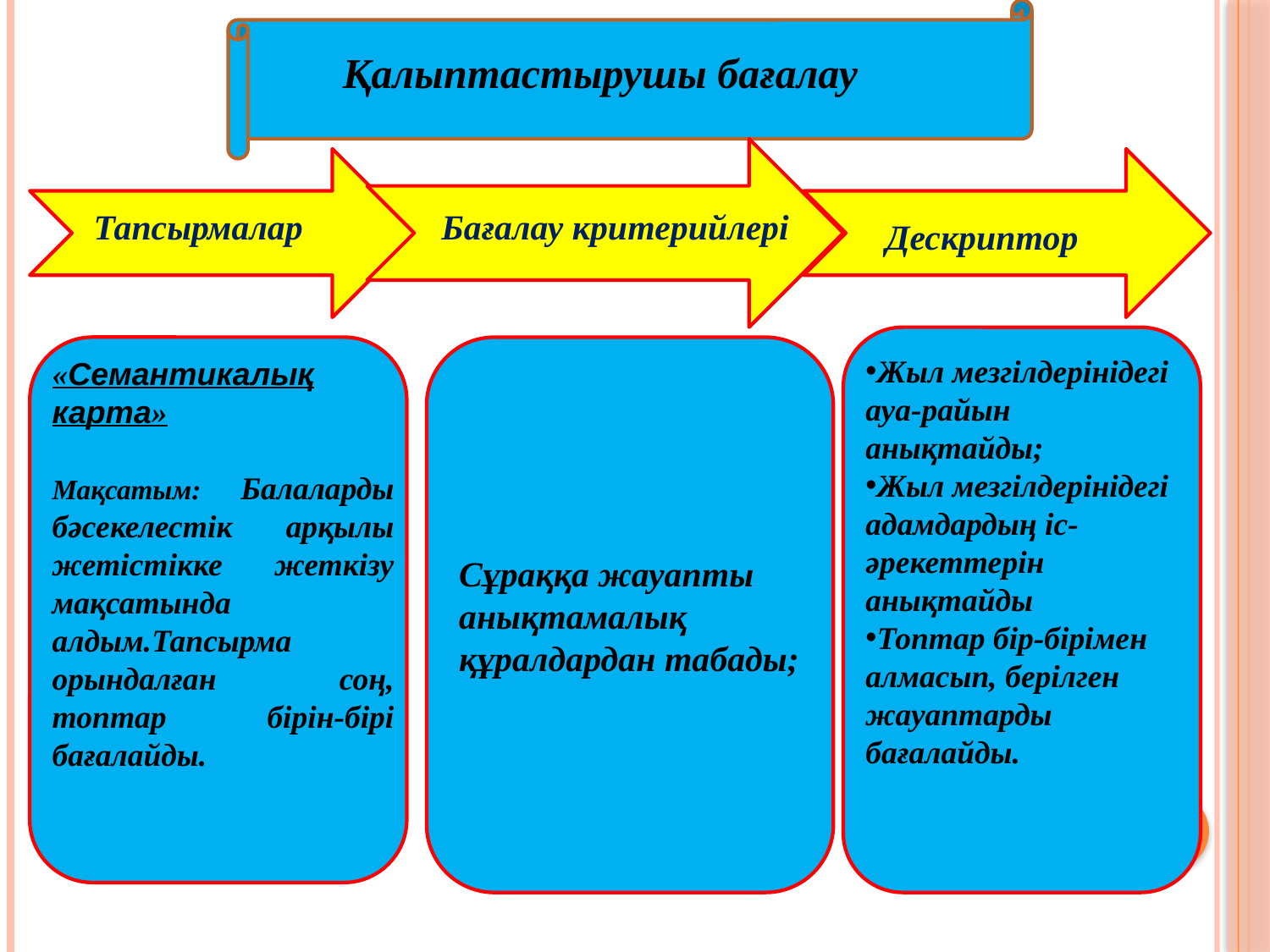

Қалыптастырушы бағалау

Тапсырмалар
Бағалау критерийлері
Дескриптор

Жыл мезгілдерінідегі ауа-райын анықтайды;
Жыл мезгілдерінідегі  адамдардың іс-әрекеттерін анықтайды
Топтар бір-бірімен алмасып, берілген  жауаптарды  бағалайды.

Сұраққа жауапты анықтамалық құралдардан табады;
«Семантикалық карта»

Мақсатым: Балаларды бәсекелестік арқылы жетістікке жеткізу мақсатында алдым.Тапсырма орындалған соң, топтар бірін-бірі бағалайды.